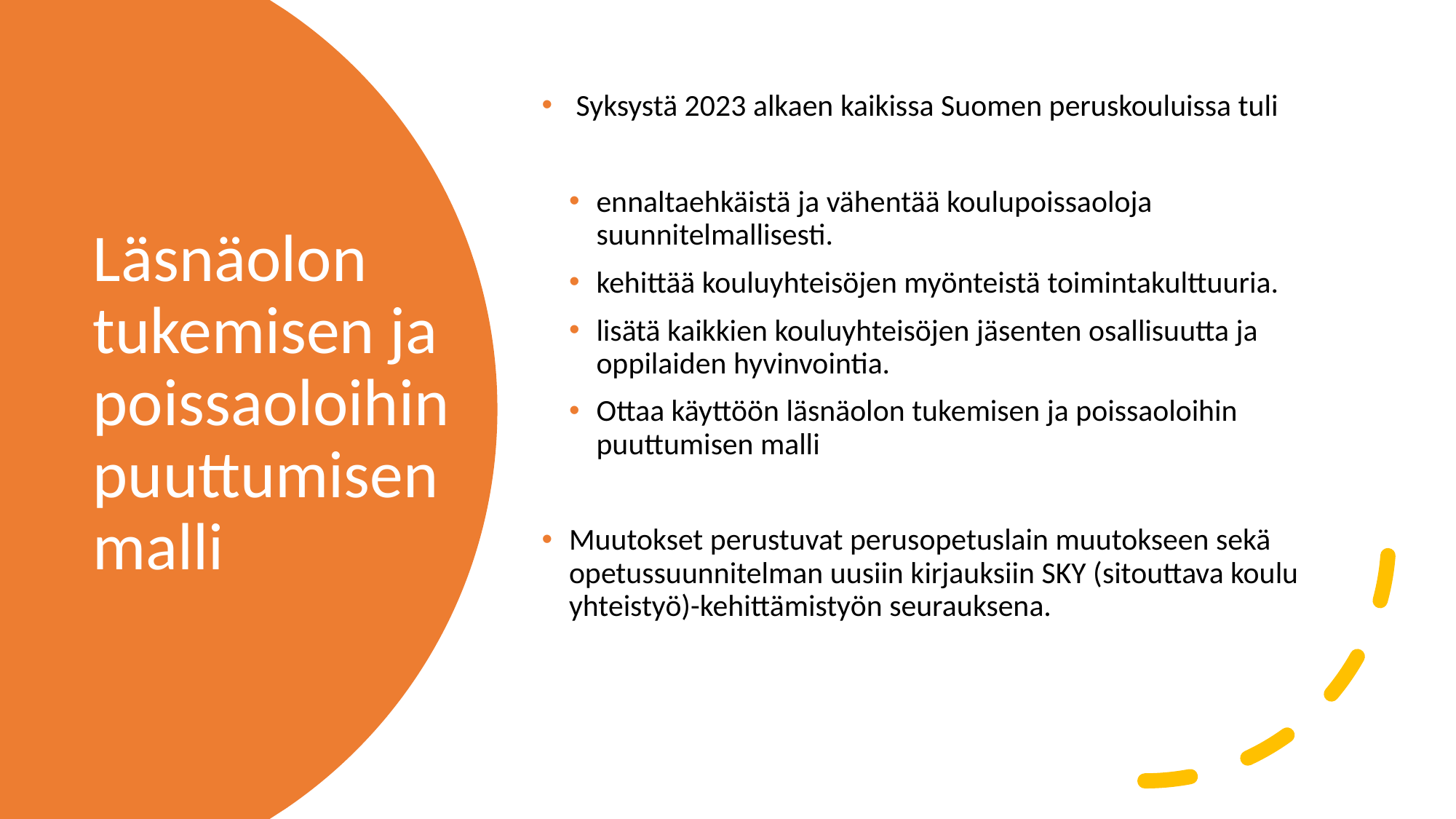

Syksystä 2023 alkaen kaikissa Suomen peruskouluissa tuli

ennaltaehkäistä ja vähentää koulupoissaoloja suunnitelmallisesti.
kehittää kouluyhteisöjen myönteistä toimintakulttuuria.
lisätä kaikkien kouluyhteisöjen jäsenten osallisuutta ja oppilaiden hyvinvointia.
Ottaa käyttöön läsnäolon tukemisen ja poissaoloihin puuttumisen malli

Muutokset perustuvat perusopetuslain muutokseen sekä opetussuunnitelman uusiin kirjauksiin SKY (sitouttava koulu yhteistyö)-kehittämistyön seurauksena.

# Läsnäolon tukemisen ja poissaoloihin puuttumisen malli